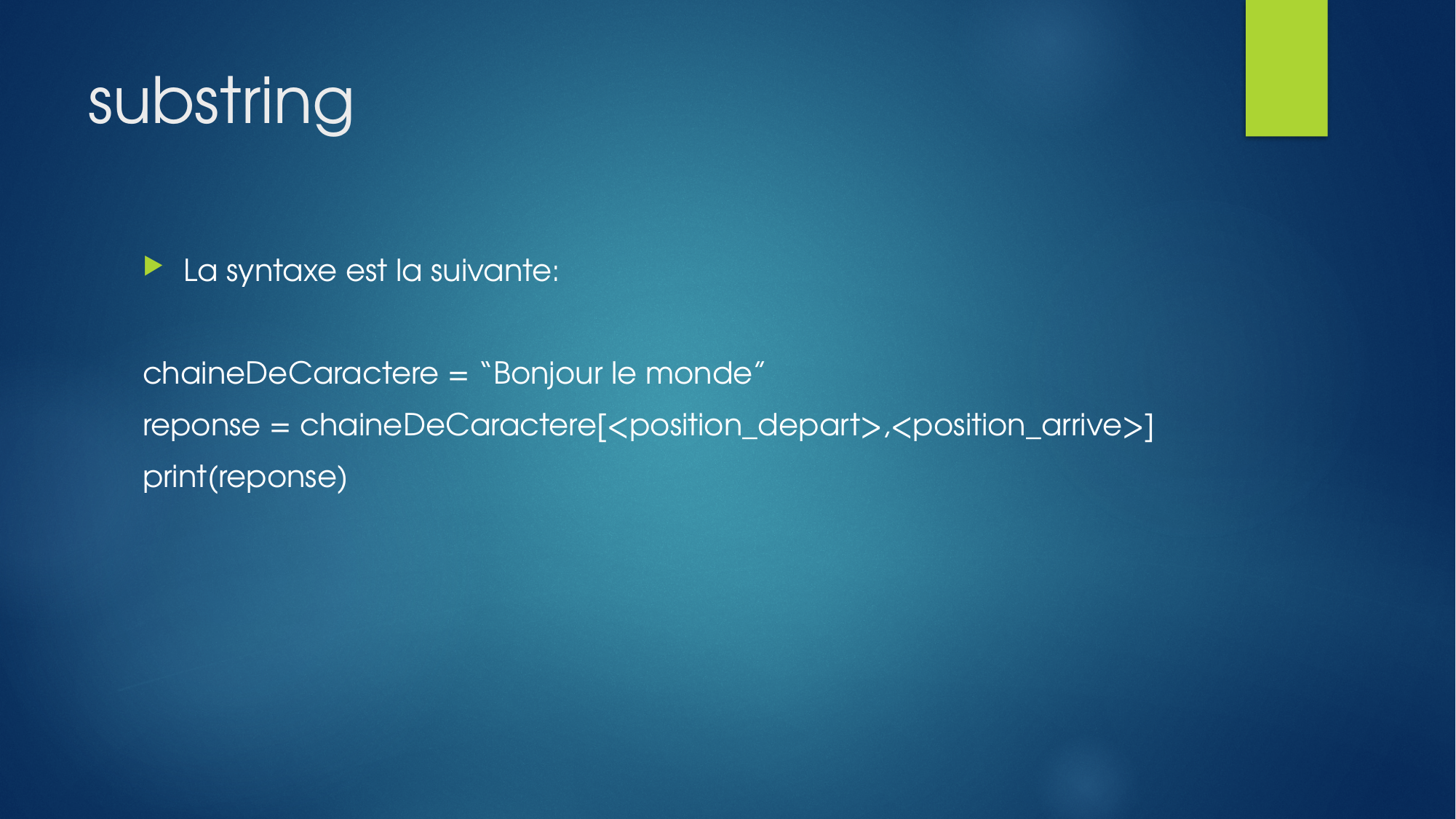

# substring
La syntaxe est la suivante:

chaineDeCaractere = “Bonjour le monde”
reponse = chaineDeCaractere[<position_depart>,<position_arrive>]
print(reponse)